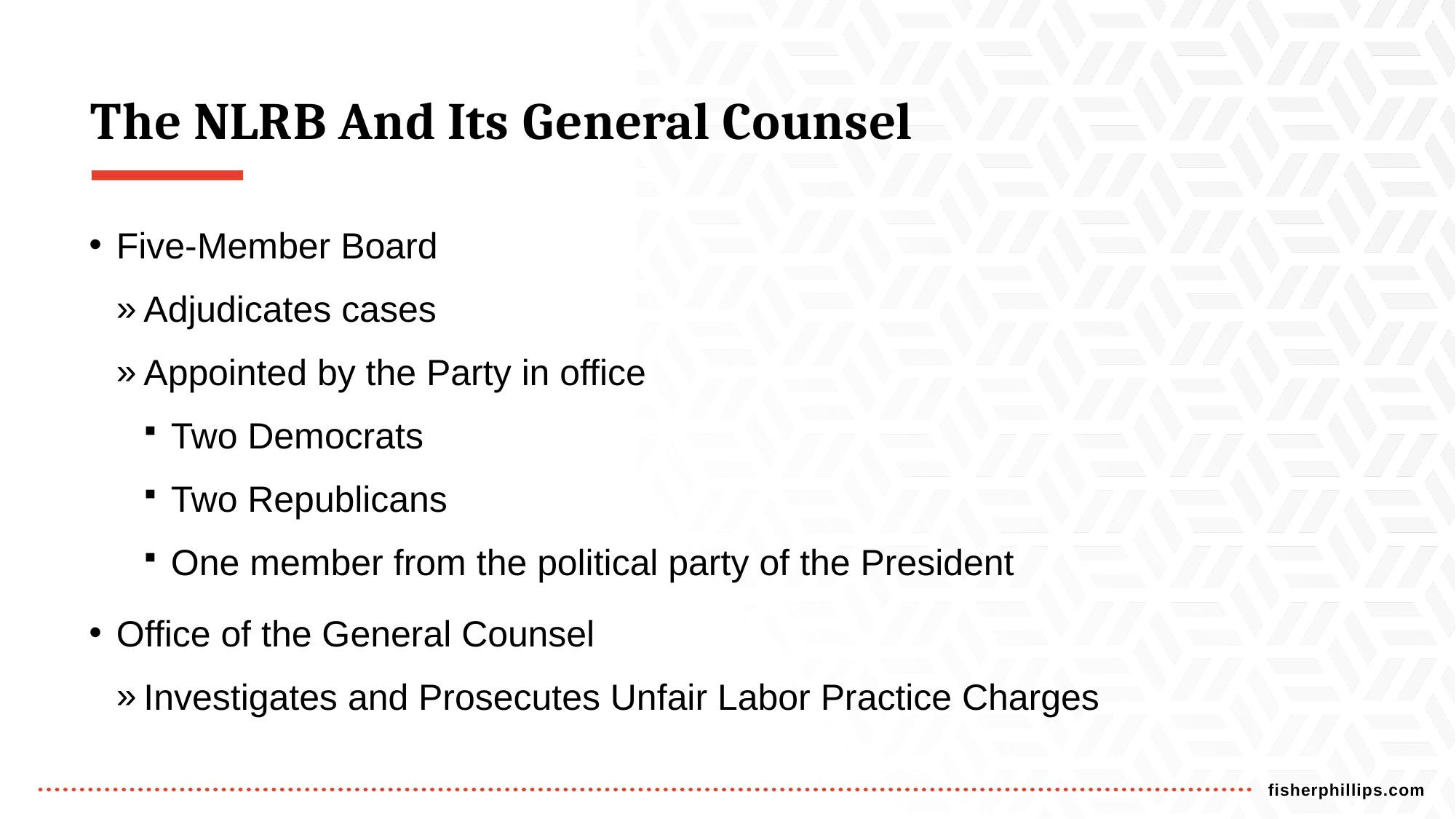

# The NLRB And Its General Counsel
Five-Member Board
Adjudicates cases
Appointed by the Party in office
Two Democrats
Two Republicans
One member from the political party of the President
Office of the General Counsel
Investigates and Prosecutes Unfair Labor Practice Charges